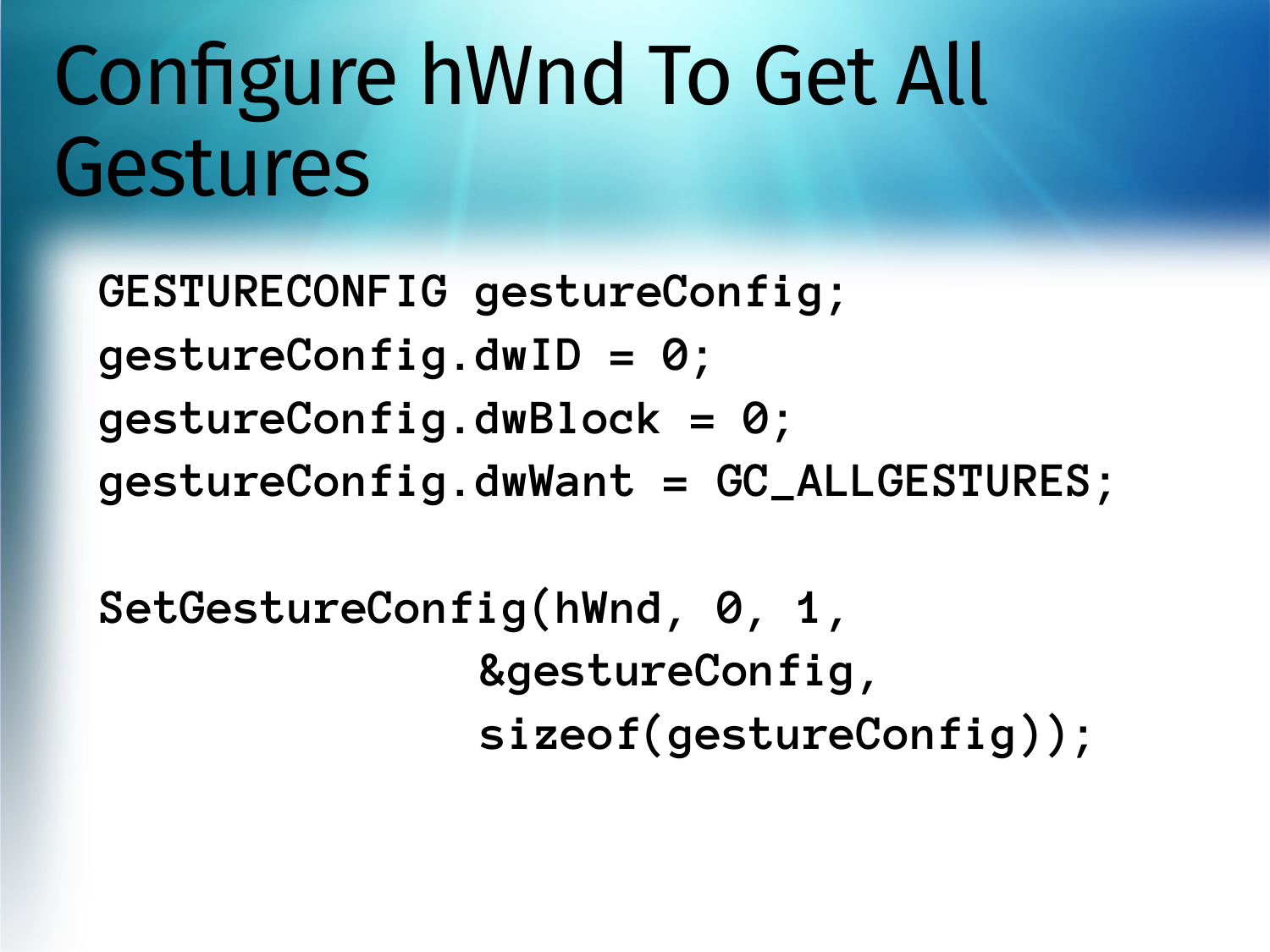

# Configure hWnd To Get All Gestures
GESTURECONFIG gestureConfig;
gestureConfig.dwID = 0;
gestureConfig.dwBlock = 0;
gestureConfig.dwWant = GC_ALLGESTURES;

SetGestureConfig(hWnd, 0, 1,
 			&gestureConfig,
			sizeof(gestureConfig));